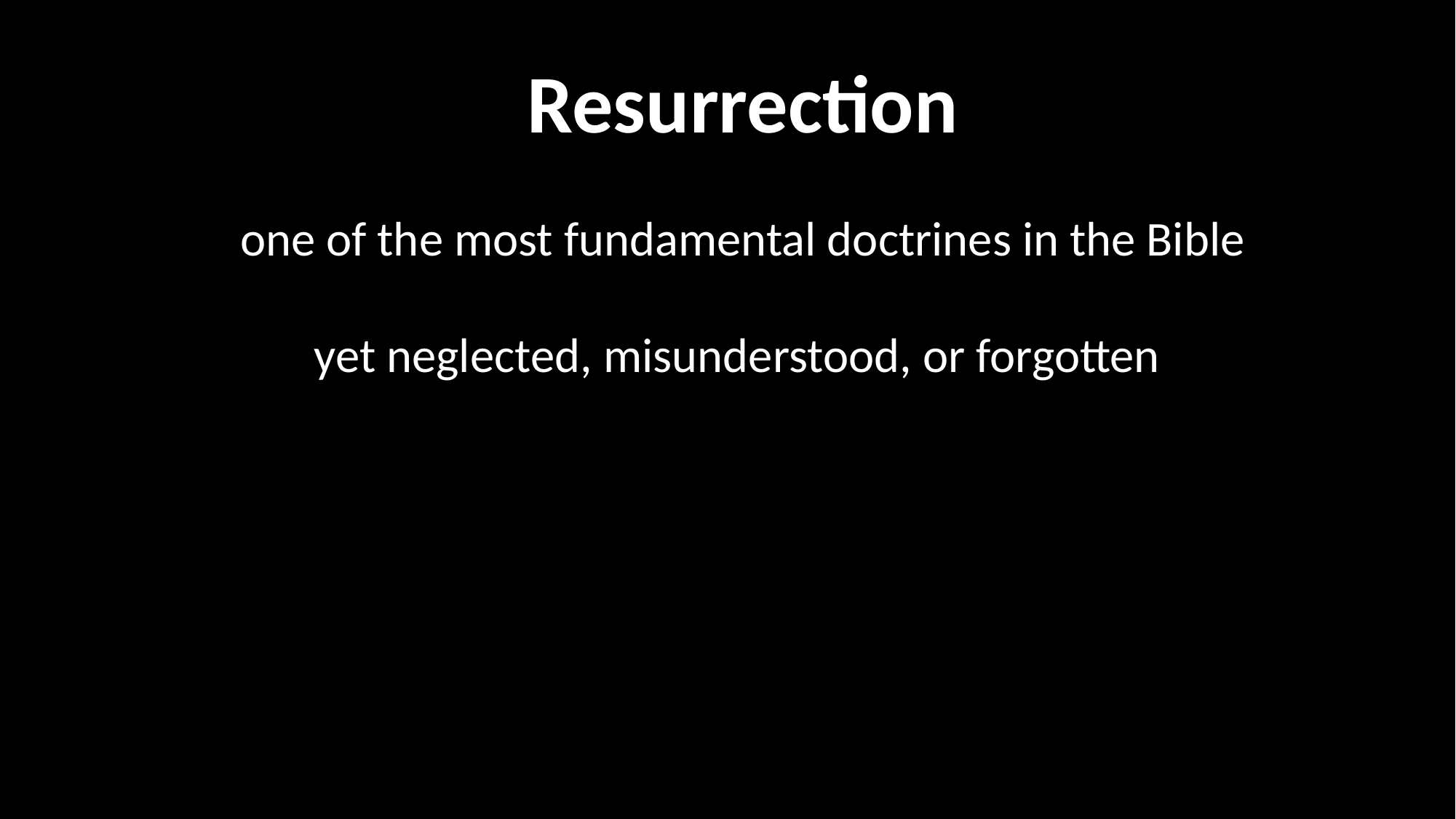

Resurrection

one of the most fundamental doctrines in the Bible

yet neglected, misunderstood, or forgotten